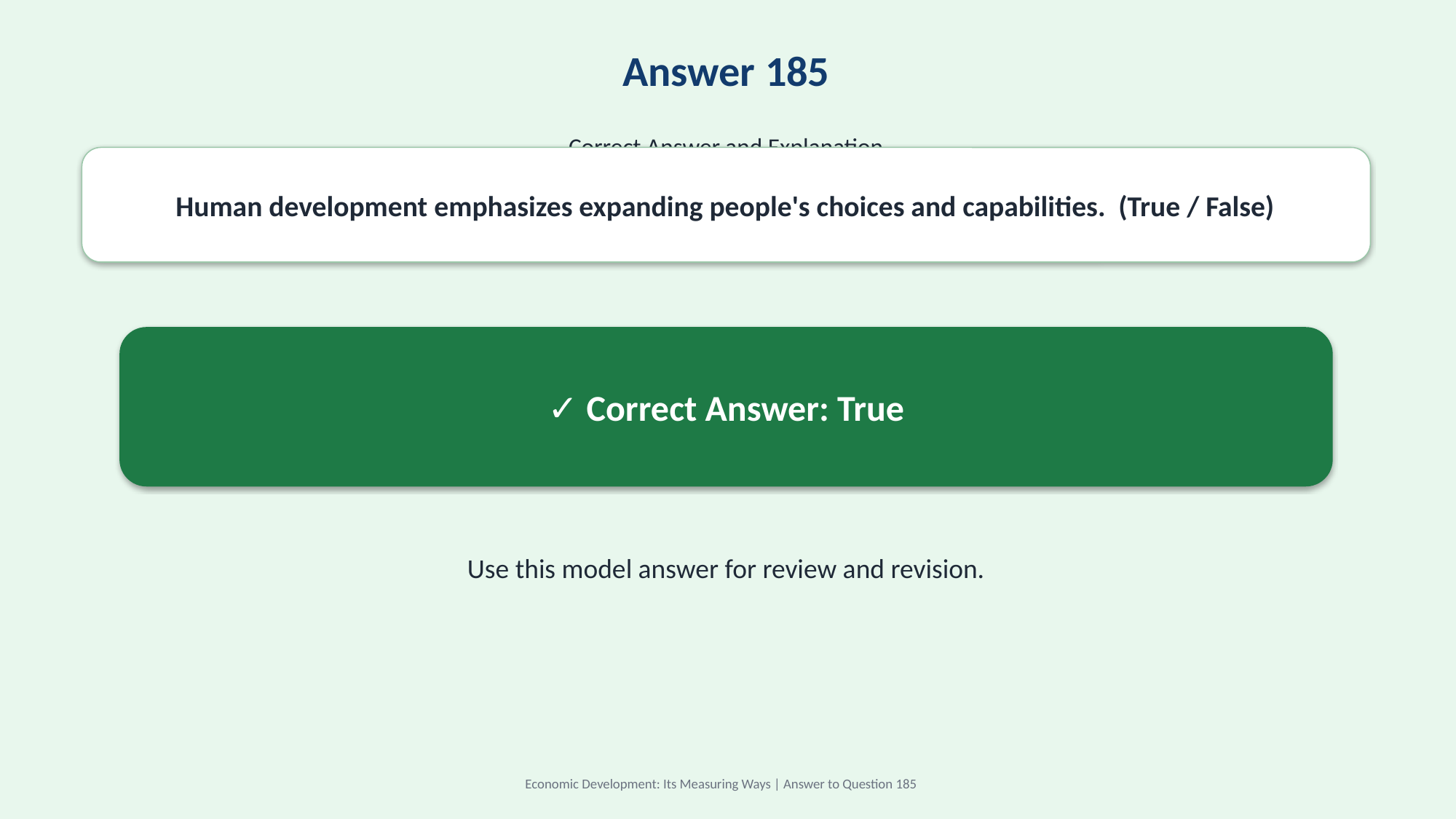

Answer 185
Correct Answer and Explanation
Human development emphasizes expanding people's choices and capabilities.  (True / False)
✓ Correct Answer: True
Use this model answer for review and revision.
Economic Development: Its Measuring Ways | Answer to Question 185